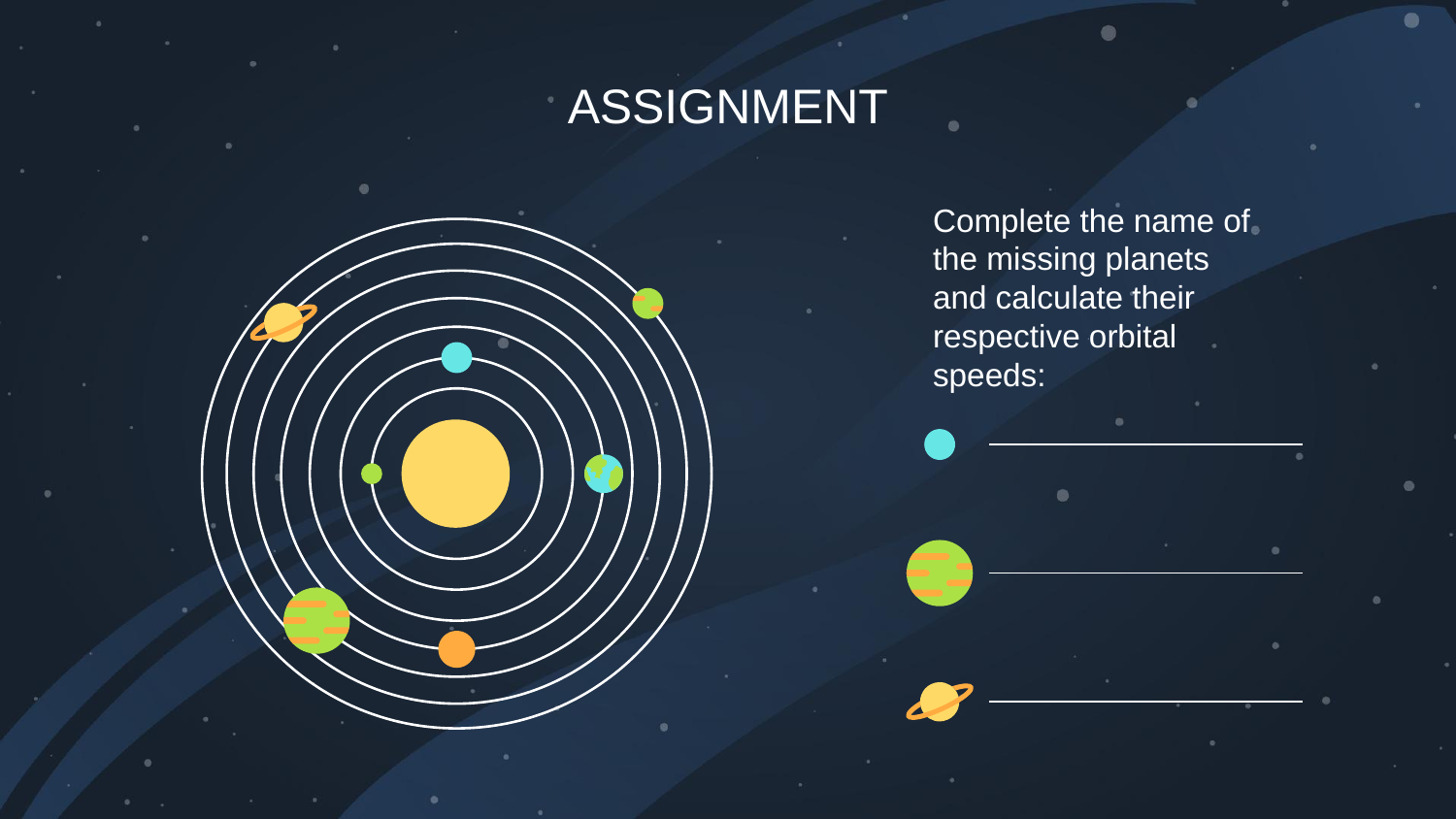

# ASSIGNMENT
Complete the name of the missing planets and calculate their respective orbital speeds: